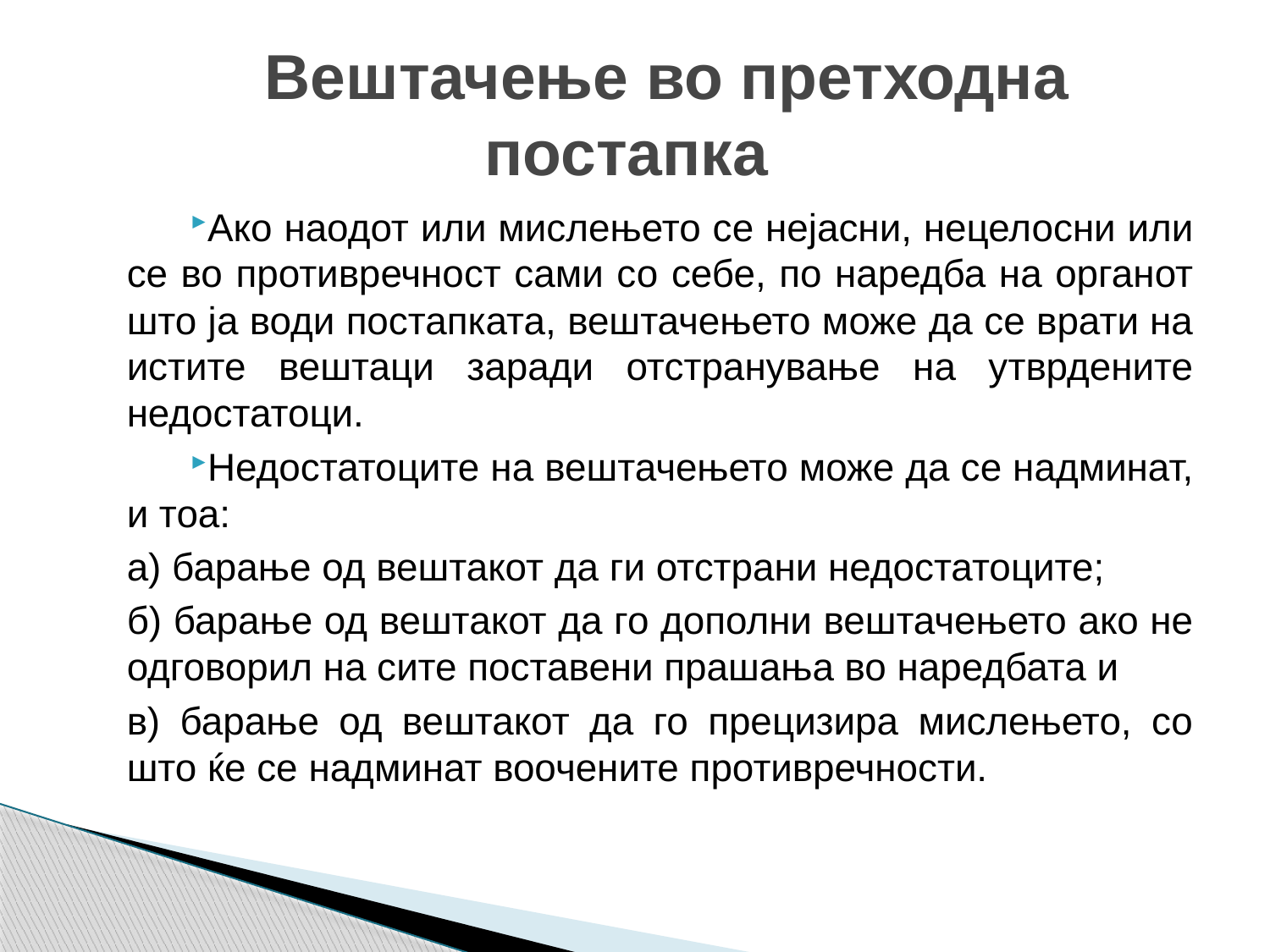

# Вештачење во претходна постапка
Ако наодот или мислењето се нејасни, нецелосни или се во противречност сами со себе, по наредба на органот што ја води постапката, вештачењето може да се врати на истите вештаци заради отстранување на утврдените недостатоци.
Недостатоците на вештачењето може да се надминат, и тоа:
а) барање од вештакот да ги отстрани недостатоците;
б) барање од вештакот да го дополни вештачењето ако не одговорил на сите поставени прашања во наредбата и
в) барање од вештакот да го прецизира мислењето, со што ќе се надминат воочените противречности.